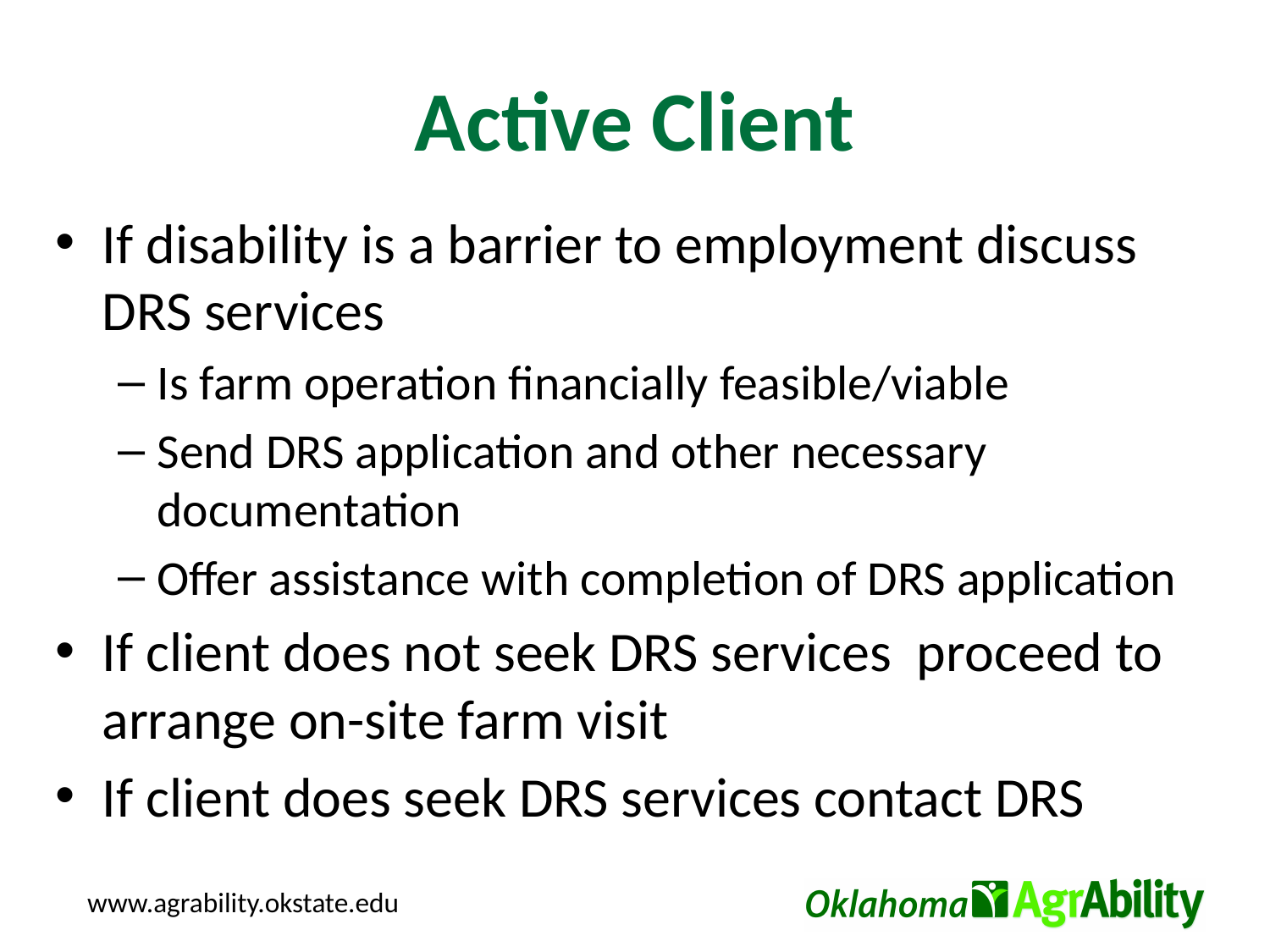

# Active Client
If disability is a barrier to employment discuss DRS services
Is farm operation financially feasible/viable
Send DRS application and other necessary documentation
Offer assistance with completion of DRS application
If client does not seek DRS services  proceed to arrange on-site farm visit
If client does seek DRS services contact DRS